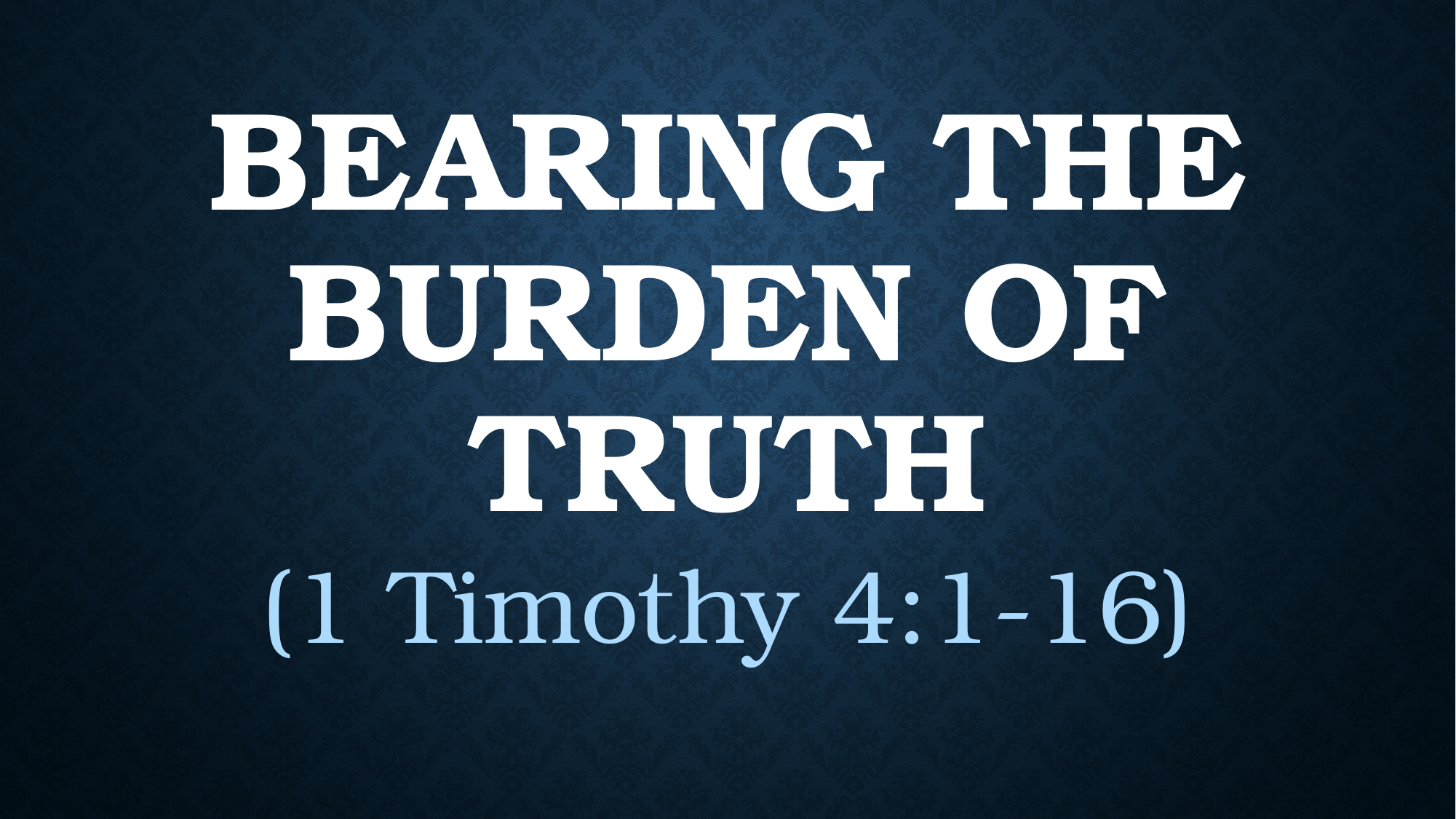

# Bearing The burden of Truth
(1 Timothy 4:1-16)